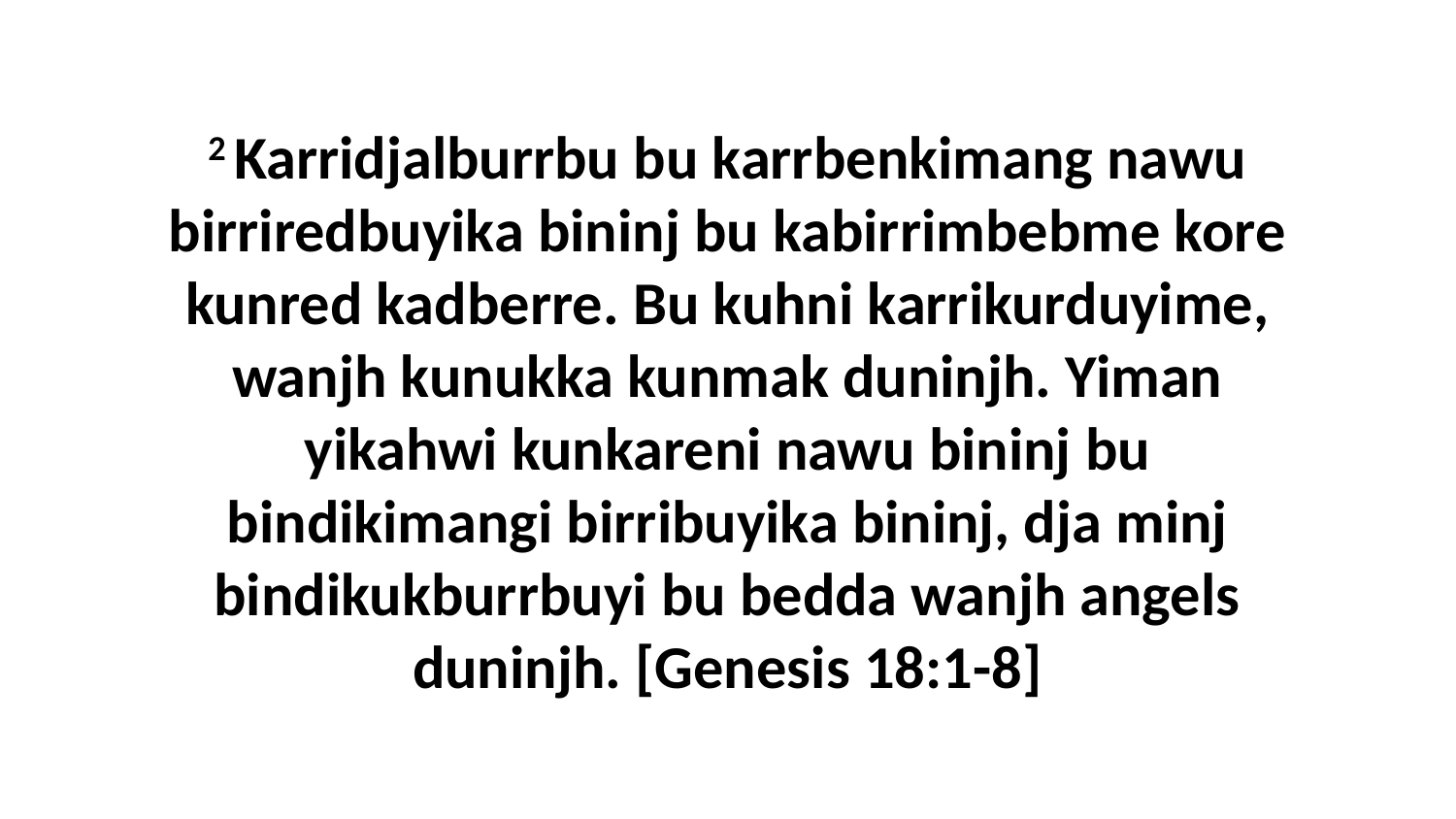

2 Karridjalburrbu bu karrbenkimang nawu birriredbuyika bininj bu kabirrimbebme kore kunred kadberre. Bu kuhni karrikurduyime, wanjh kunukka kunmak duninjh. Yiman yikahwi kunkareni nawu bininj bu bindikimangi birribuyika bininj, dja minj bindikukburrbuyi bu bedda wanjh angels duninjh. [Genesis 18:1-8]